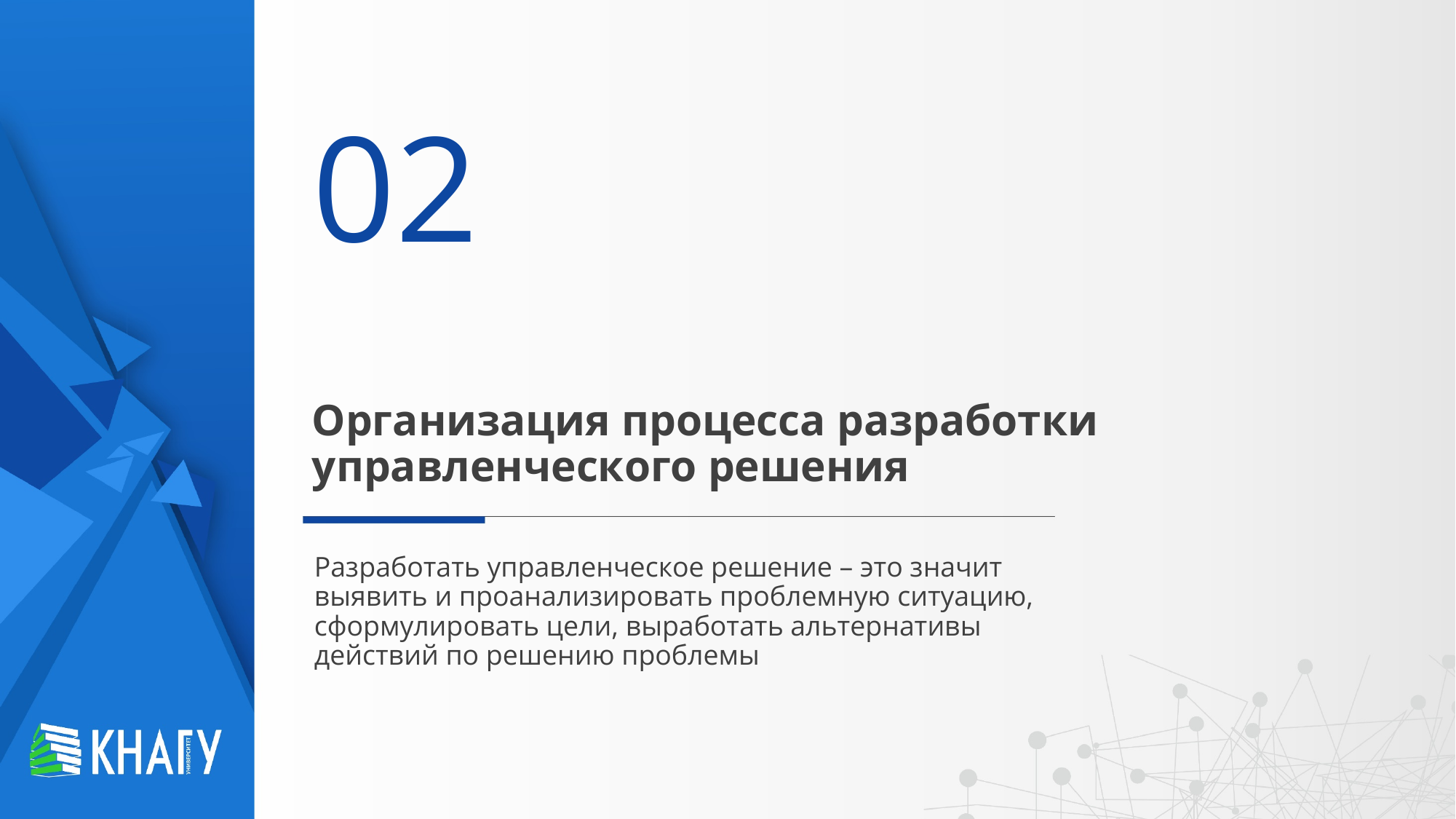

02
# Организация процесса разработки управленческого решения
Разработать управленческое решение – это значит выявить и проанализировать проблемную ситуацию, сформулировать цели, выработать альтернативы действий по решению проблемы